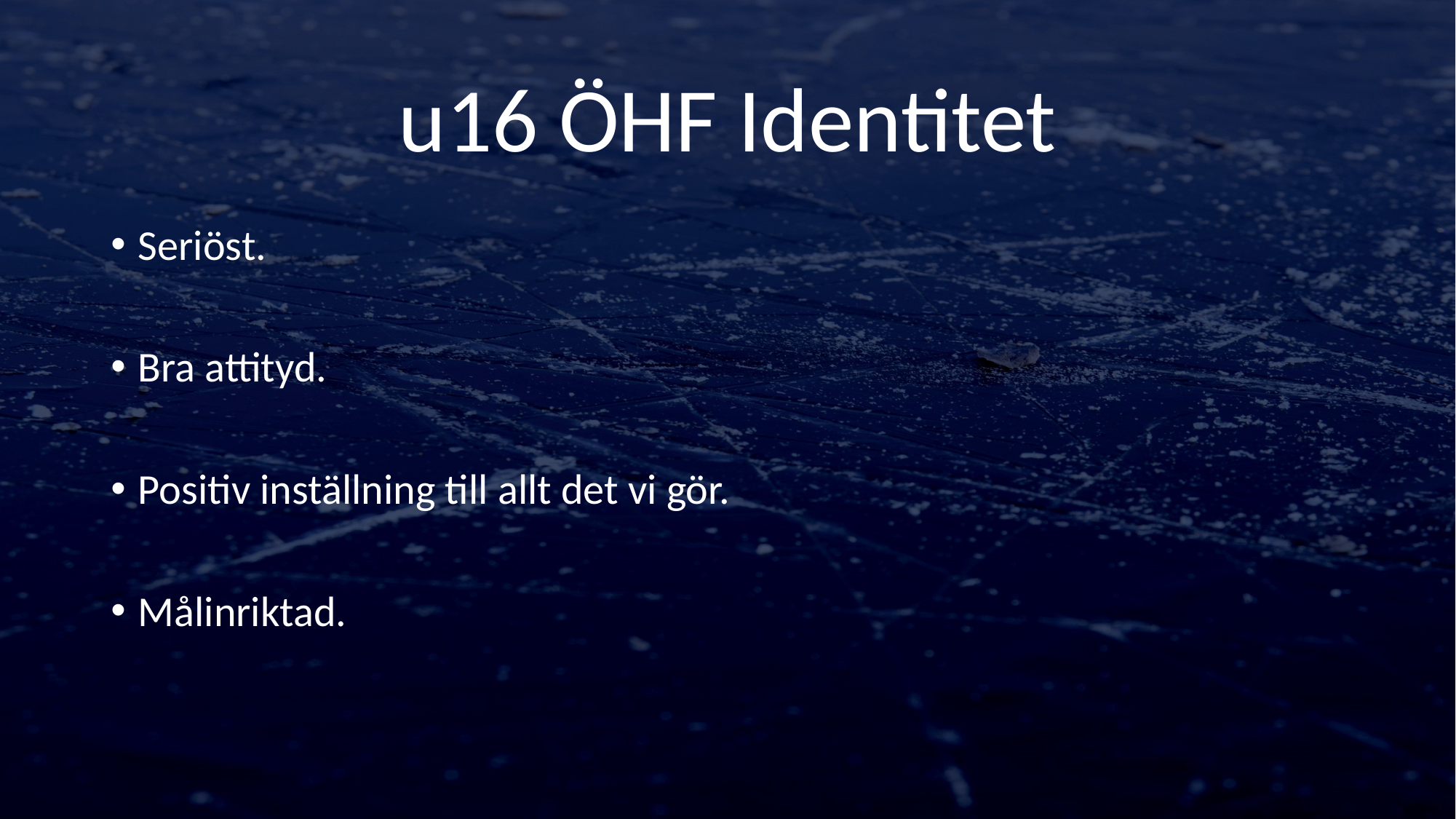

# u16 ÖHF Identitet
Seriöst.

Bra attityd.

Positiv inställning till allt det vi gör.

Målinriktad.